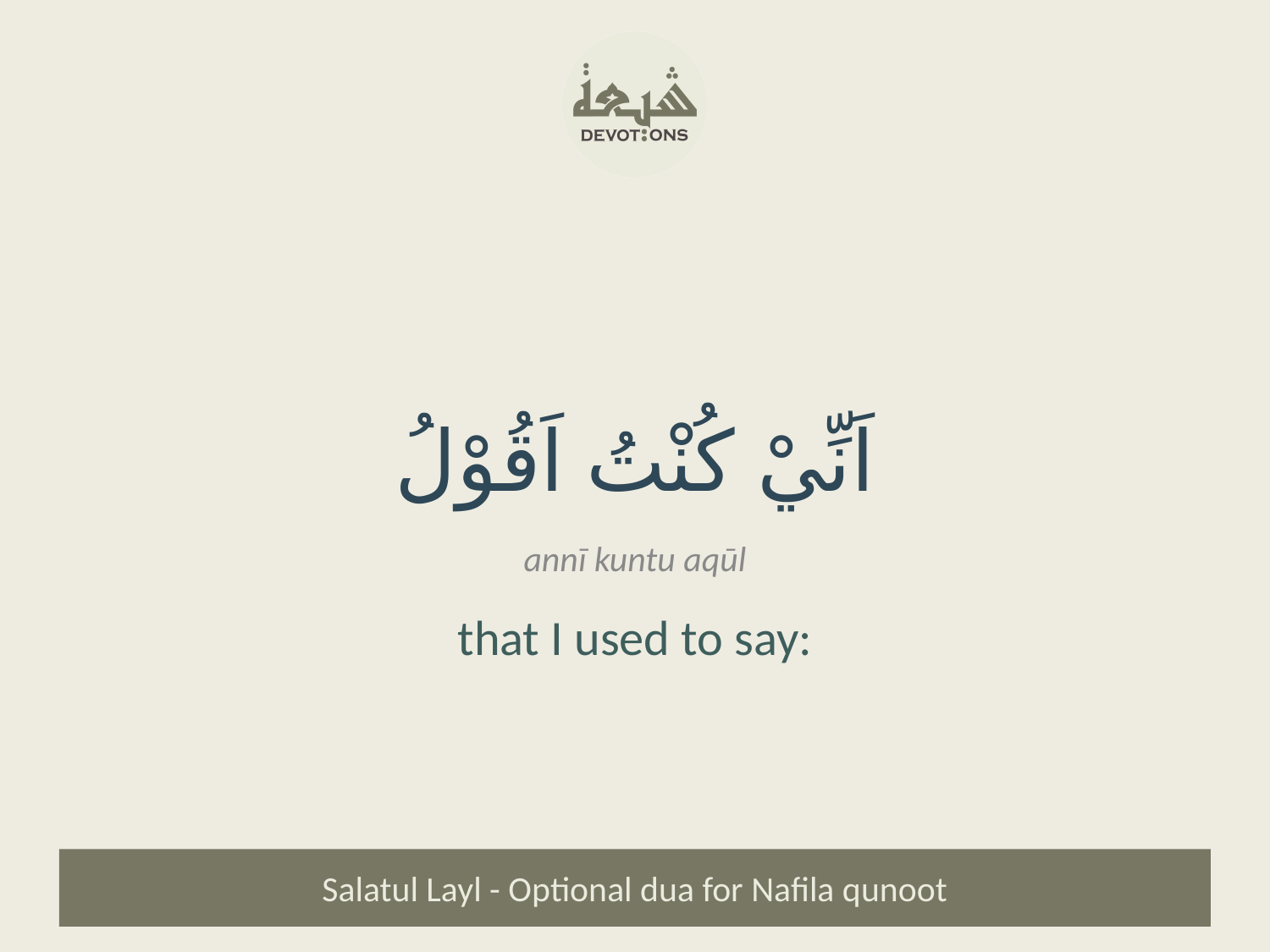

اَنِّيْ كُنْتُ اَقُوْلُ
annī kuntu aqūl
that I used to say:
Salatul Layl - Optional dua for Nafila qunoot